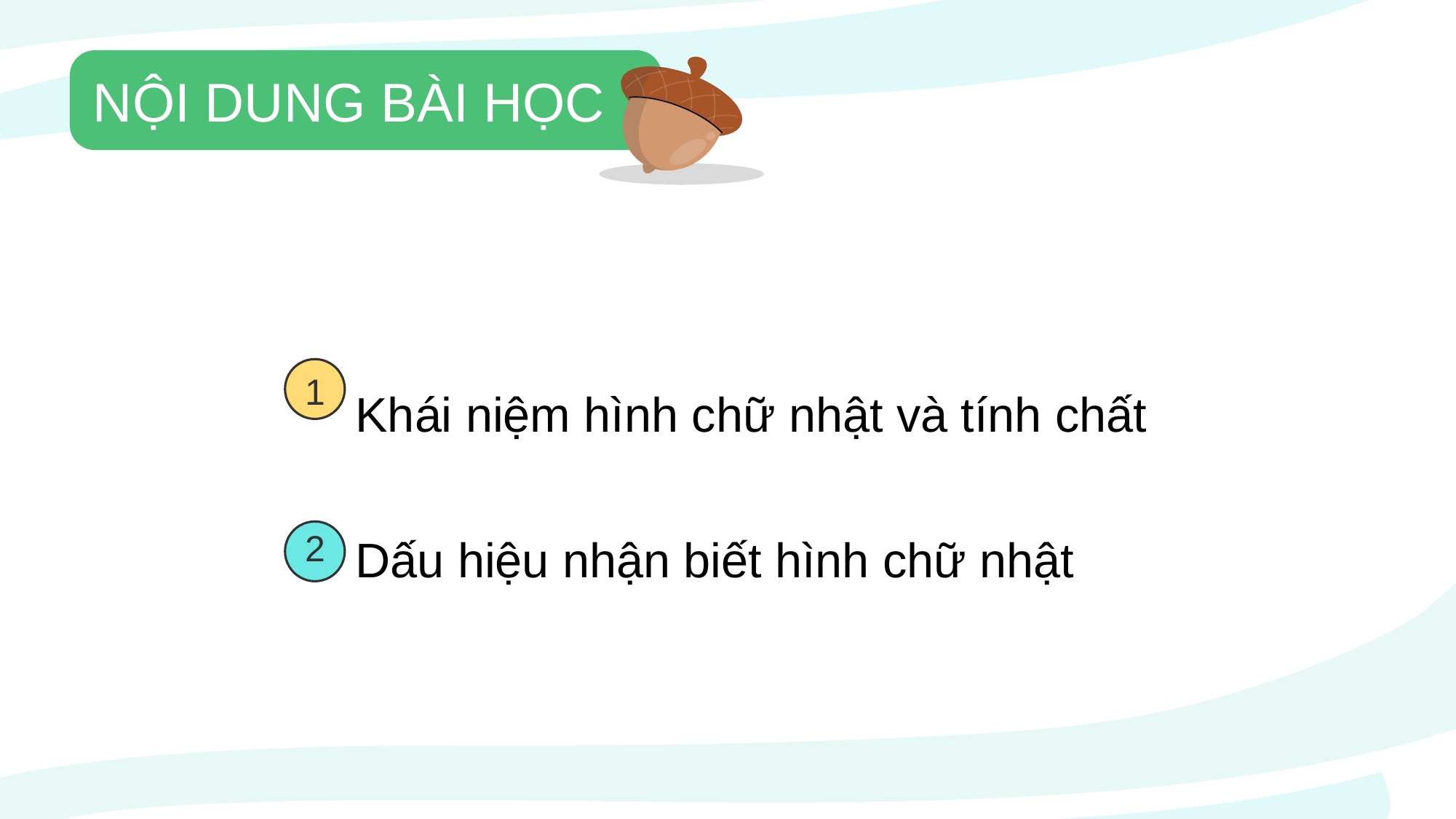

NỘI DUNG BÀI HỌC
Khái niệm hình chữ nhật và tính chất

1
Dấu hiệu nhận biết hình chữ nhật
2